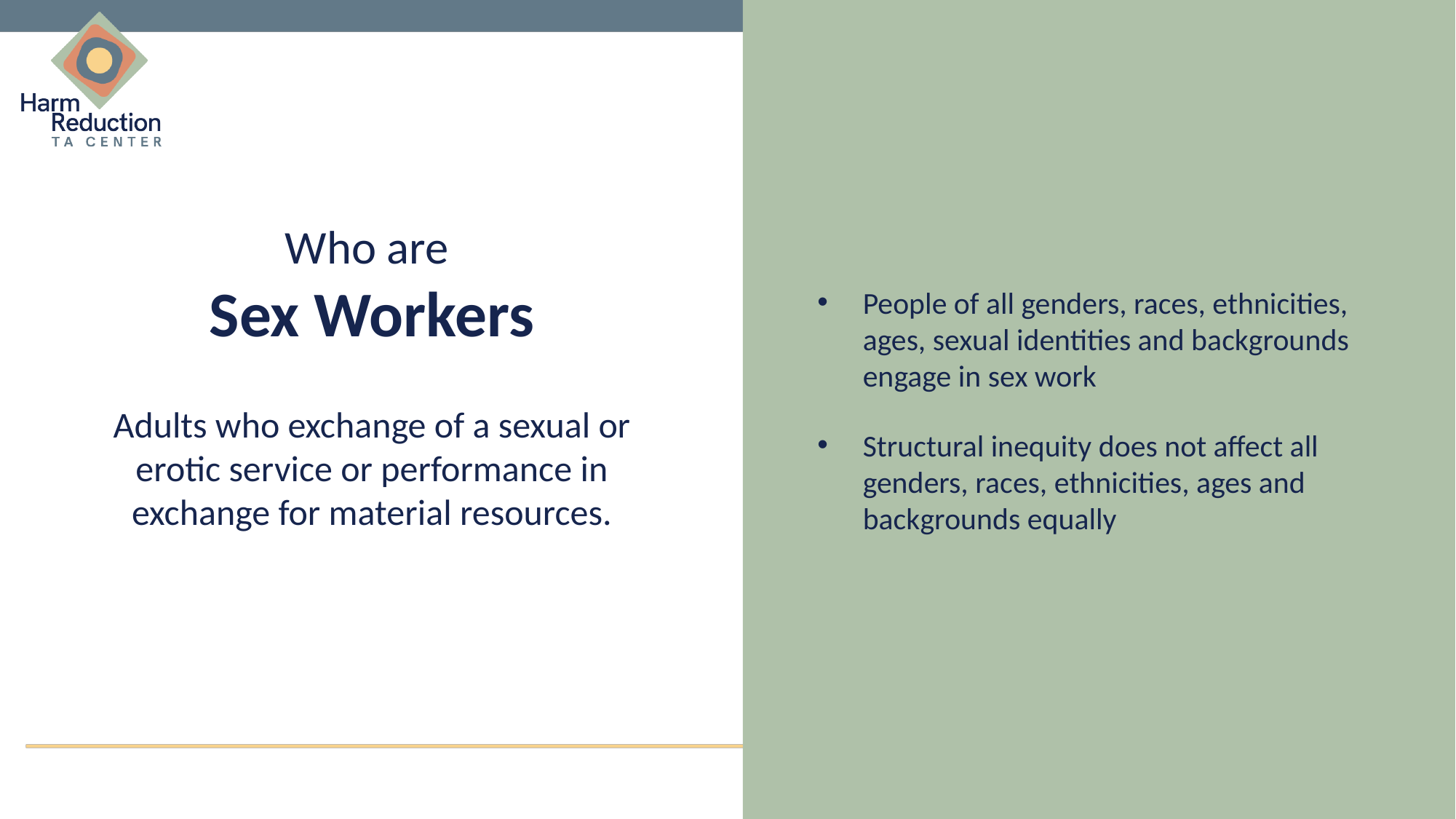

People of all genders, races, ethnicities, ages, sexual identities and backgrounds engage in sex work
Structural inequity does not affect all genders, races, ethnicities, ages and backgrounds equally
# Who are
Sex Workers
Adults who exchange of a sexual or erotic service or performance in exchange for material resources.
14